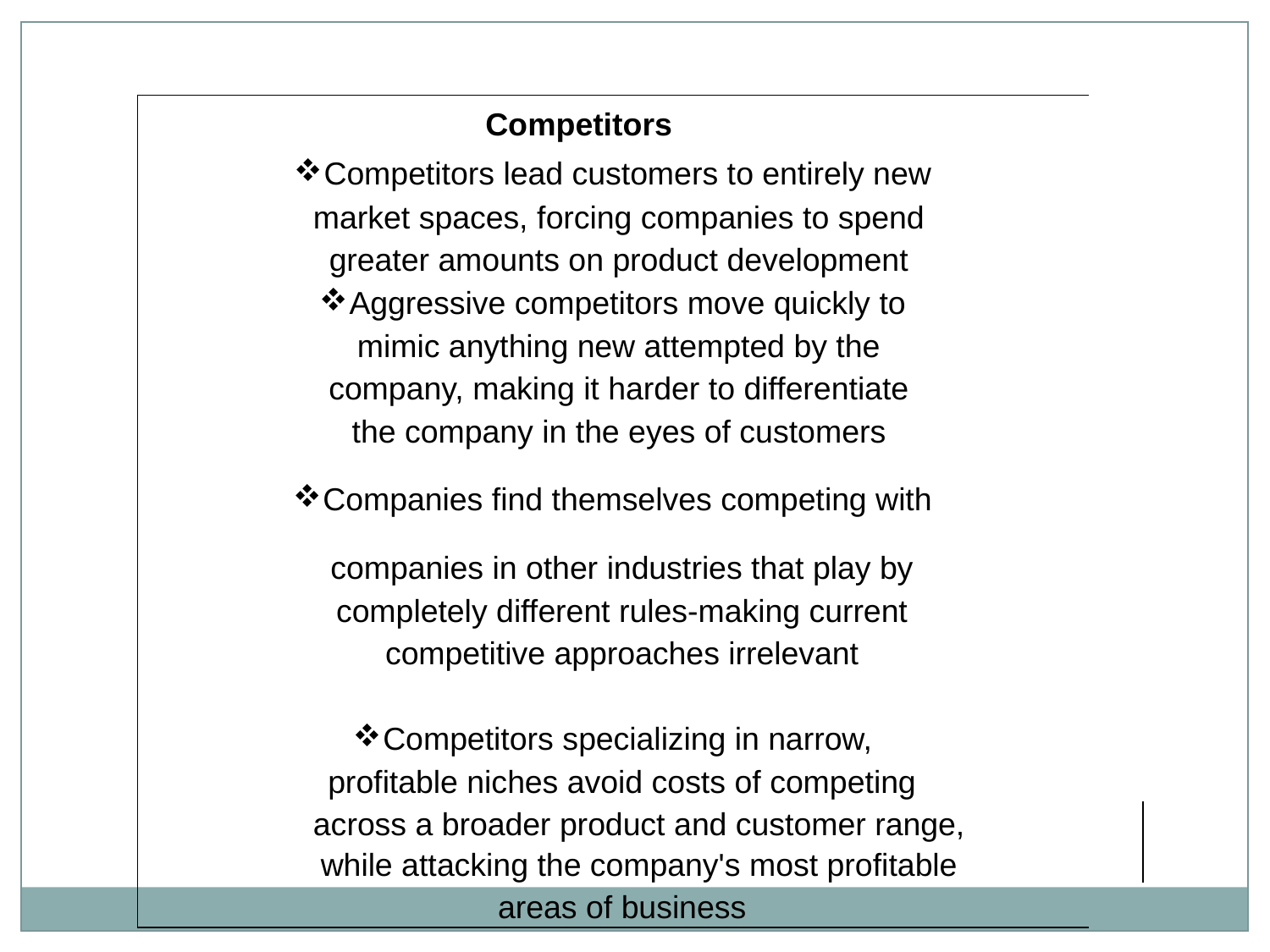

| Competitors |  |
| --- | --- |
| Competitors lead customers to entirely new |  |
| market spaces, forcing companies to spend |  |
| greater amounts on product development |  |
| Aggressive competitors move quickly to |  |
| mimic anything new attempted by the |  |
| company, making it harder to differentiate |  |
| the company in the eyes of customers |  |
| Companies find themselves competing with |  |
|  |  |
| companies in other industries that play by |  |
| completely different rules-making current |  |
| competitive approaches irrelevant |  |
|  |  |
| Competitors specializing in narrow, |  |
| profitable niches avoid costs of competing |  |
| across a broader product and customer range, |  |
| while attacking the company's most profitable |  |
| areas of business |  |